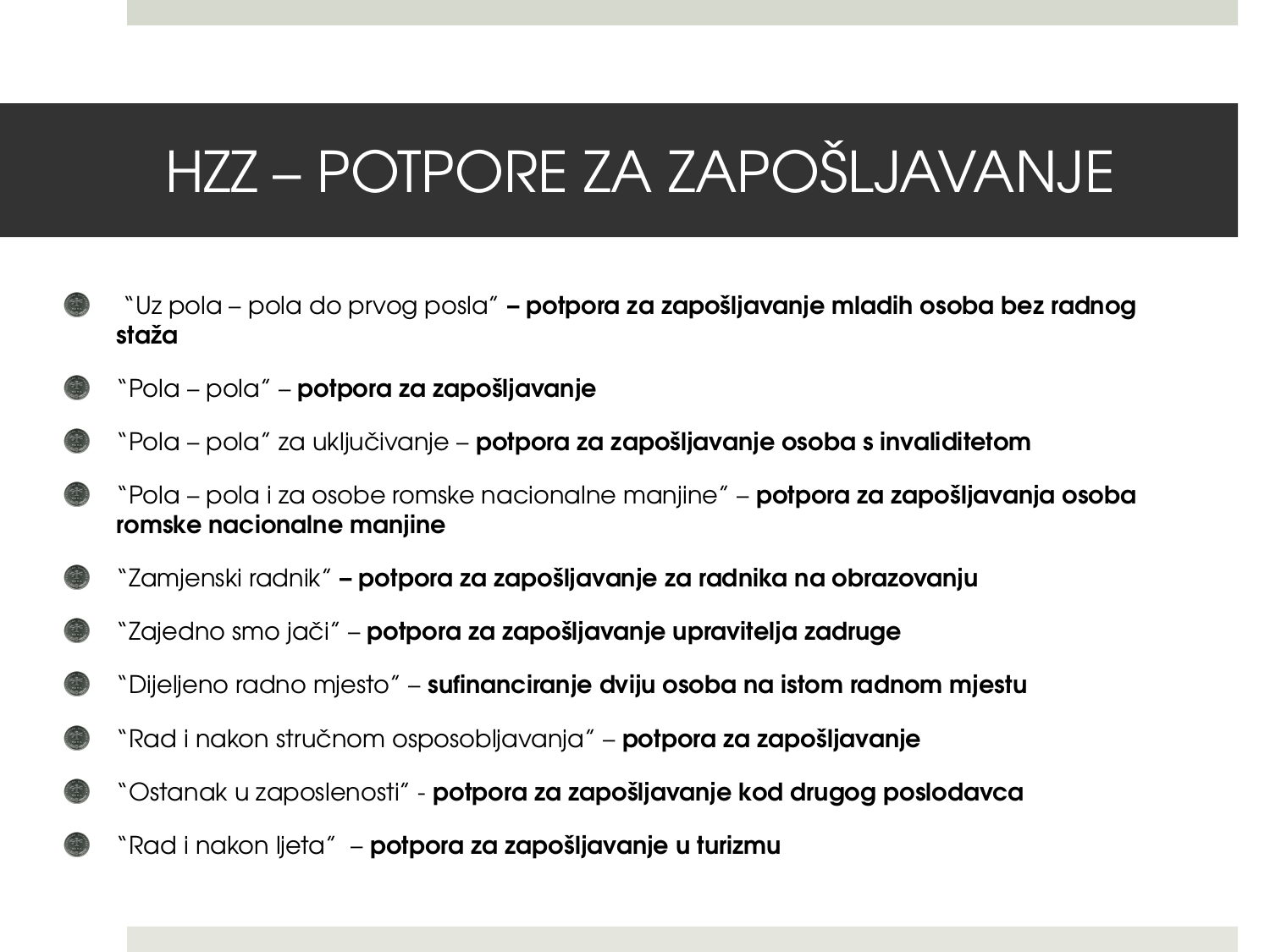

# HZZ – POTPORE ZA ZAPOŠLJAVANJE
 “Uz pola – pola do prvog posla” – potpora za zapošljavanje mladih osoba bez radnog staža
“Pola – pola” – potpora za zapošljavanje
“Pola – pola” za uključivanje – potpora za zapošljavanje osoba s invaliditetom
“Pola – pola i za osobe romske nacionalne manjine” – potpora za zapošljavanja osoba romske nacionalne manjine
“Zamjenski radnik” – potpora za zapošljavanje za radnika na obrazovanju
“Zajedno smo jači” – potpora za zapošljavanje upravitelja zadruge
“Dijeljeno radno mjesto” – sufinanciranje dviju osoba na istom radnom mjestu
“Rad i nakon stručnom osposobljavanja” – potpora za zapošljavanje
“Ostanak u zaposlenosti” - potpora za zapošljavanje kod drugog poslodavca
“Rad i nakon ljeta”  – potpora za zapošljavanje u turizmu